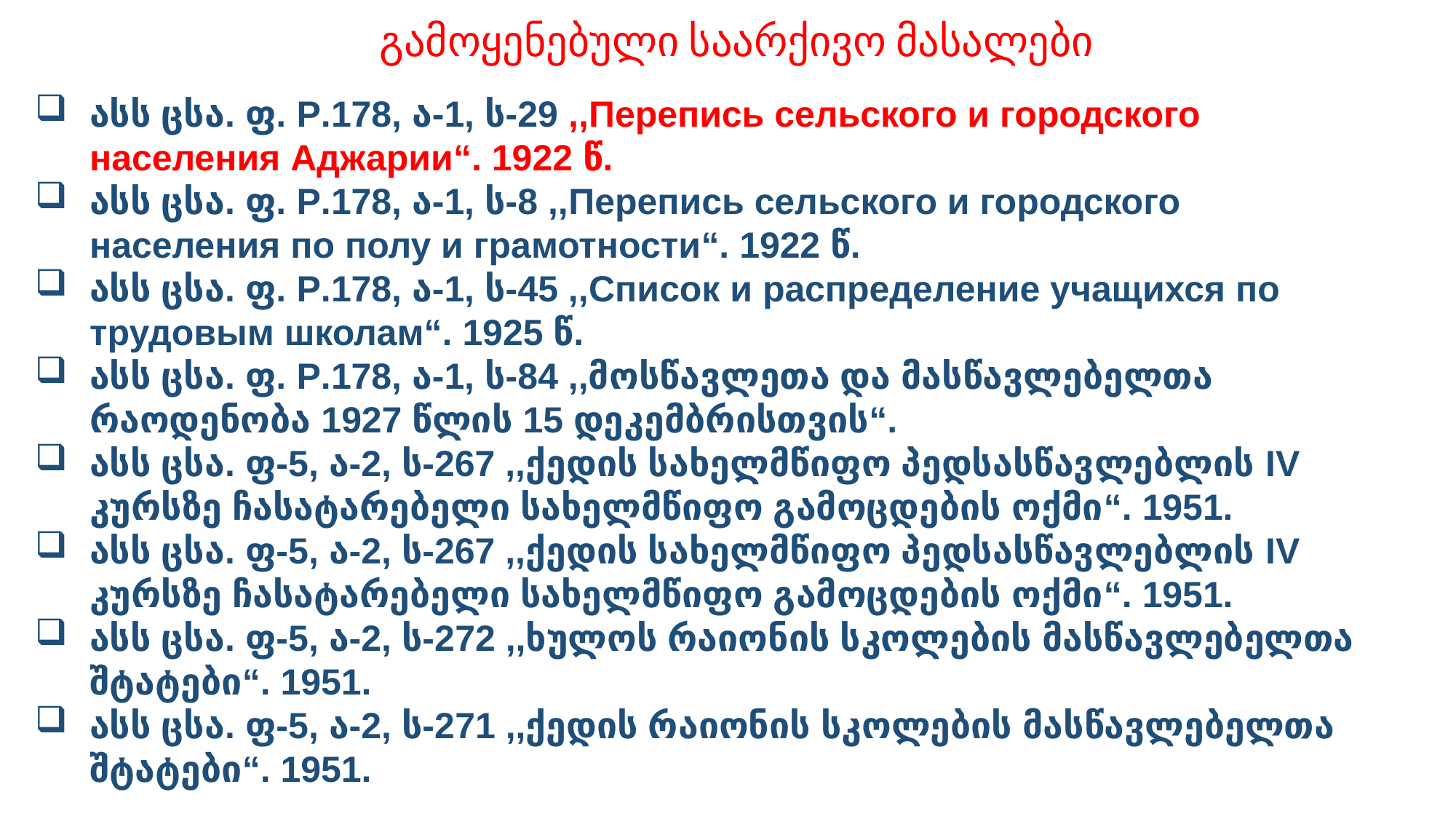

# გამოყენებული საარქივო მასალები
ასს ცსა. ფ. Р.178, ა-1, ს-29 ,,Перепись сельского и городского населения Аджарии“. 1922 წ.
ასს ცსა. ფ. Р.178, ა-1, ს-8 ,,Перепись сельского и городского населения по полу и грамотности“. 1922 წ.
ასს ცსა. ფ. Р.178, ა-1, ს-45 ,,Список и распределение учащихся по трудовым школам“. 1925 წ.
ასს ცსა. ფ. Р.178, ა-1, ს-84 ,,მოსწავლეთა და მასწავლებელთა რაოდენობა 1927 წლის 15 დეკემბრისთვის“.
ასს ცსა. ფ-5, ა-2, ს-267 ,,ქედის სახელმწიფო პედსასწავლებლის IV კურსზე ჩასატარებელი სახელმწიფო გამოცდების ოქმი“. 1951.
ასს ცსა. ფ-5, ა-2, ს-267 ,,ქედის სახელმწიფო პედსასწავლებლის IV კურსზე ჩასატარებელი სახელმწიფო გამოცდების ოქმი“. 1951.
ასს ცსა. ფ-5, ა-2, ს-272 ,,ხულოს რაიონის სკოლების მასწავლებელთა შტატები“. 1951.
ასს ცსა. ფ-5, ა-2, ს-271 ,,ქედის რაიონის სკოლების მასწავლებელთა შტატები“. 1951.